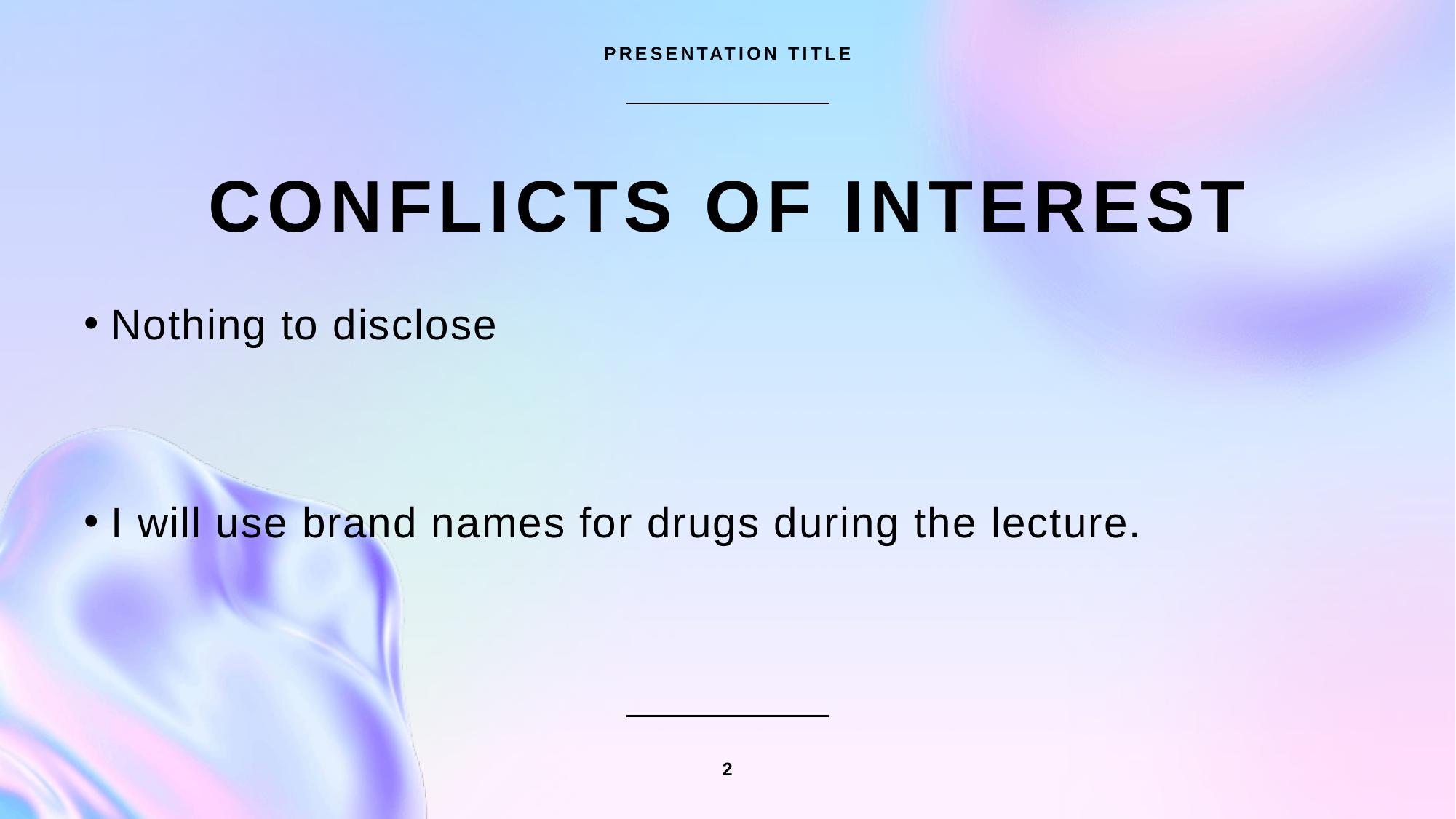

PRESENTATION TITLE
# Conflicts of interest
Nothing to disclose

I will use brand names for drugs during the lecture.
2